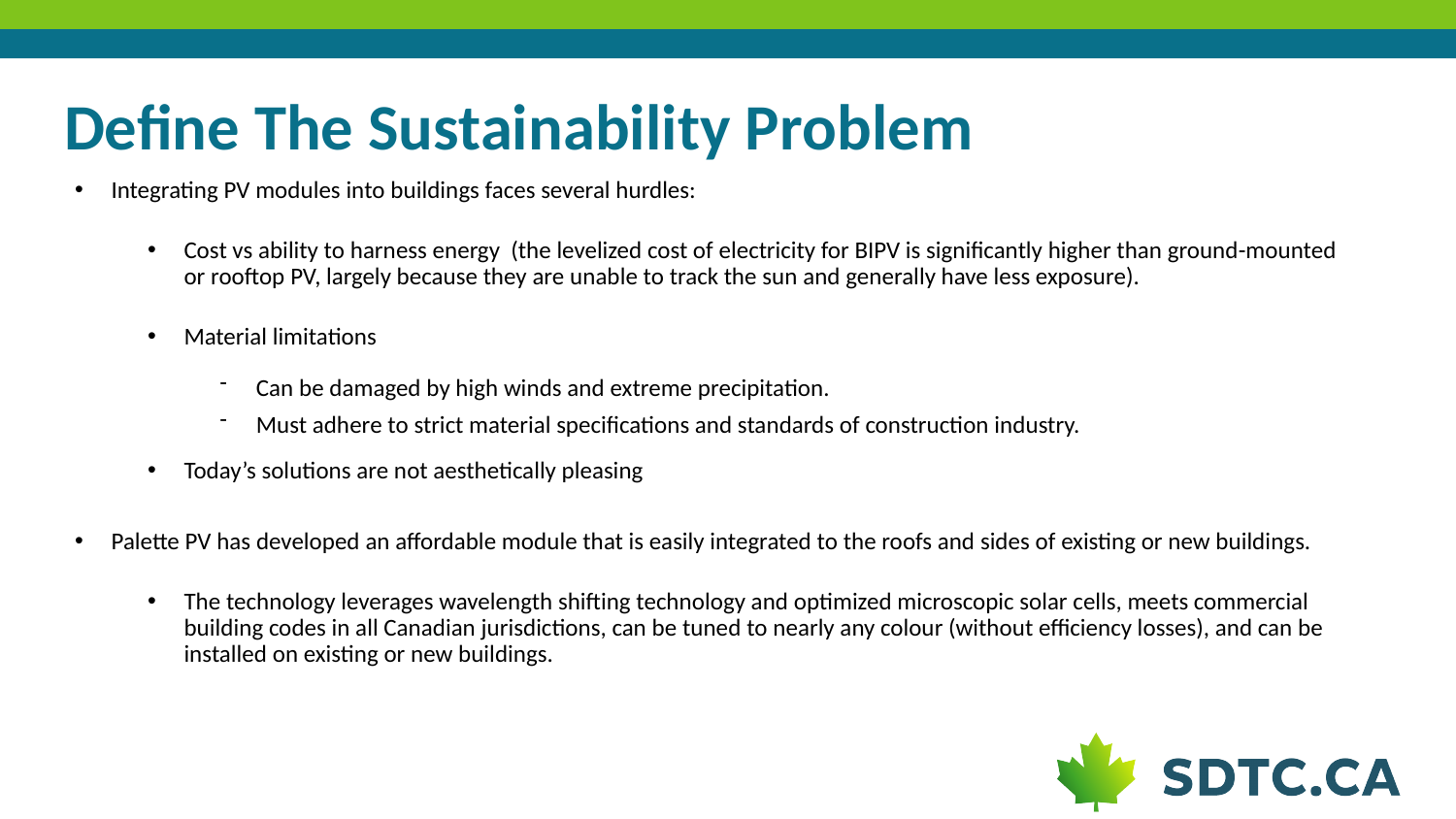

# Define The Sustainability Problem
Integrating PV modules into buildings faces several hurdles:
Cost vs ability to harness energy  (the levelized cost of electricity for BIPV is significantly higher than ground-mounted or rooftop PV, largely because they are unable to track the sun and generally have less exposure).
Material limitations
Can be damaged by high winds and extreme precipitation.
Must adhere to strict material specifications and standards of construction industry.
Today’s solutions are not aesthetically pleasing
Palette PV has developed an affordable module that is easily integrated to the roofs and sides of existing or new buildings.
The technology leverages wavelength shifting technology and optimized microscopic solar cells, meets commercial building codes in all Canadian jurisdictions, can be tuned to nearly any colour (without efficiency losses), and can be installed on existing or new buildings.